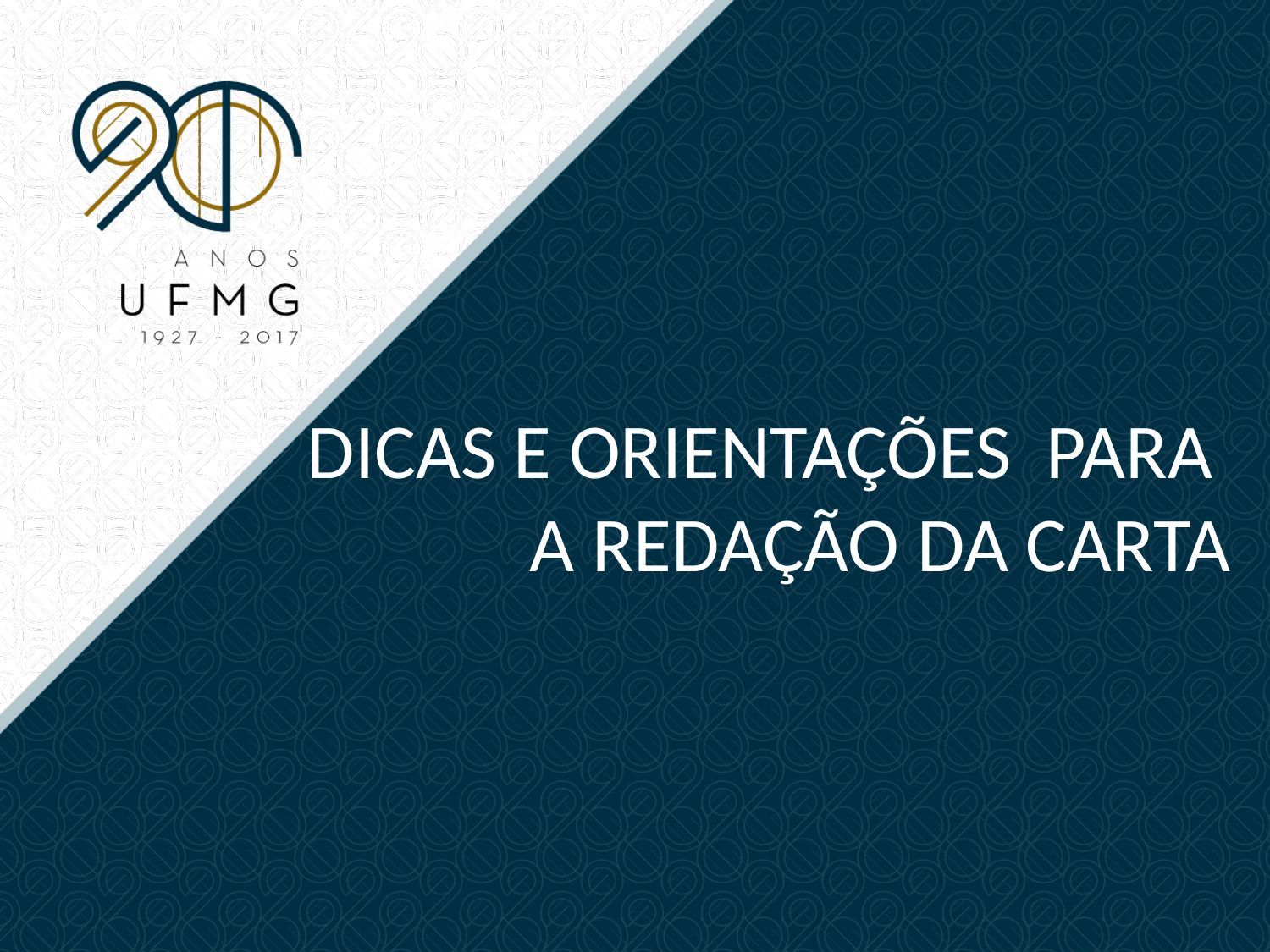

# Dicas e orientações  para a redação da carta